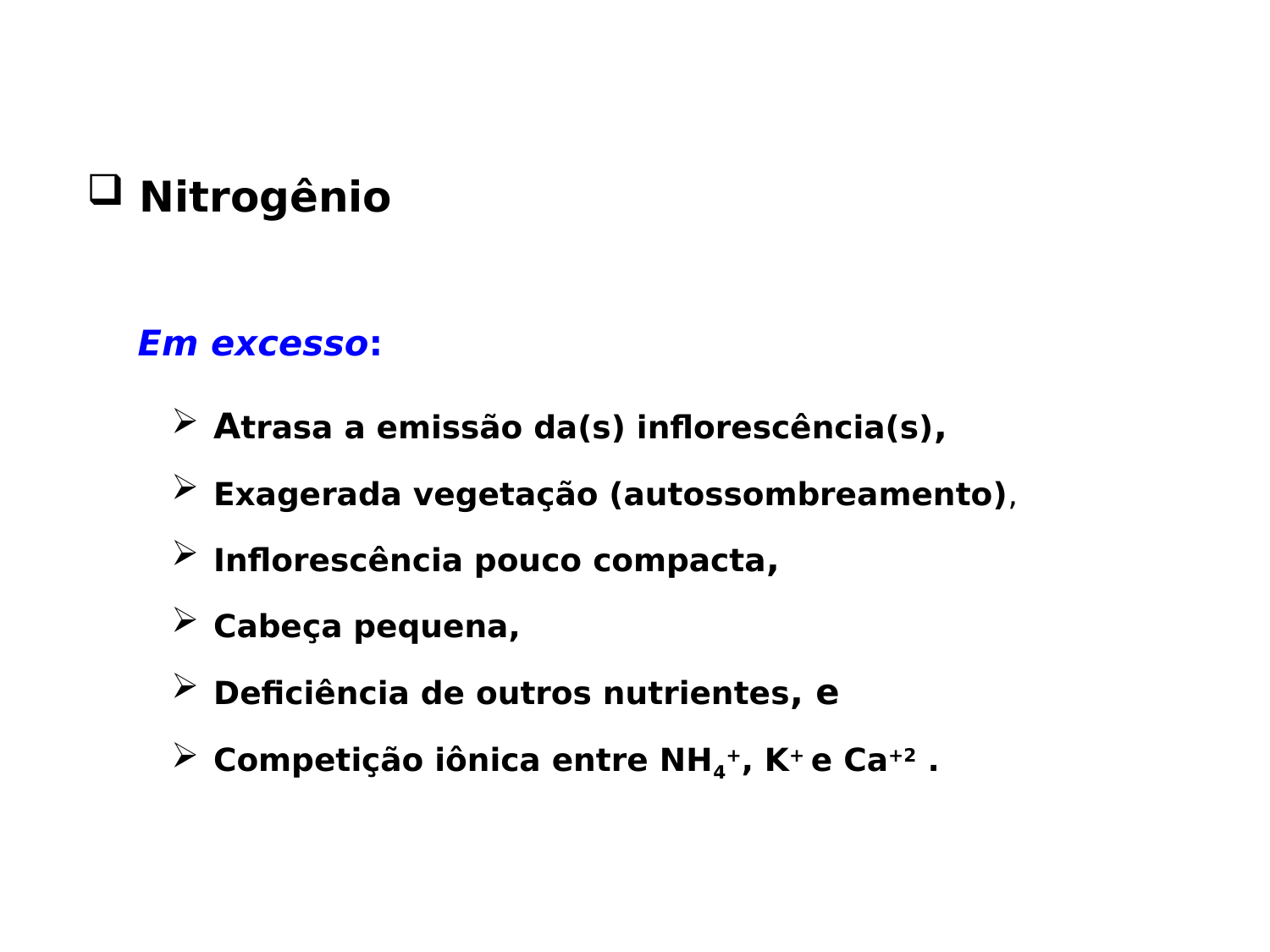

Nitrogênio
Em excesso:

 Atrasa a emissão da(s) inflorescência(s),
 Exagerada vegetação (autossombreamento),
 Inflorescência pouco compacta,
 Cabeça pequena,
 Deficiência de outros nutrientes, e
 Competição iônica entre NH4+, K+ e Ca+2 .